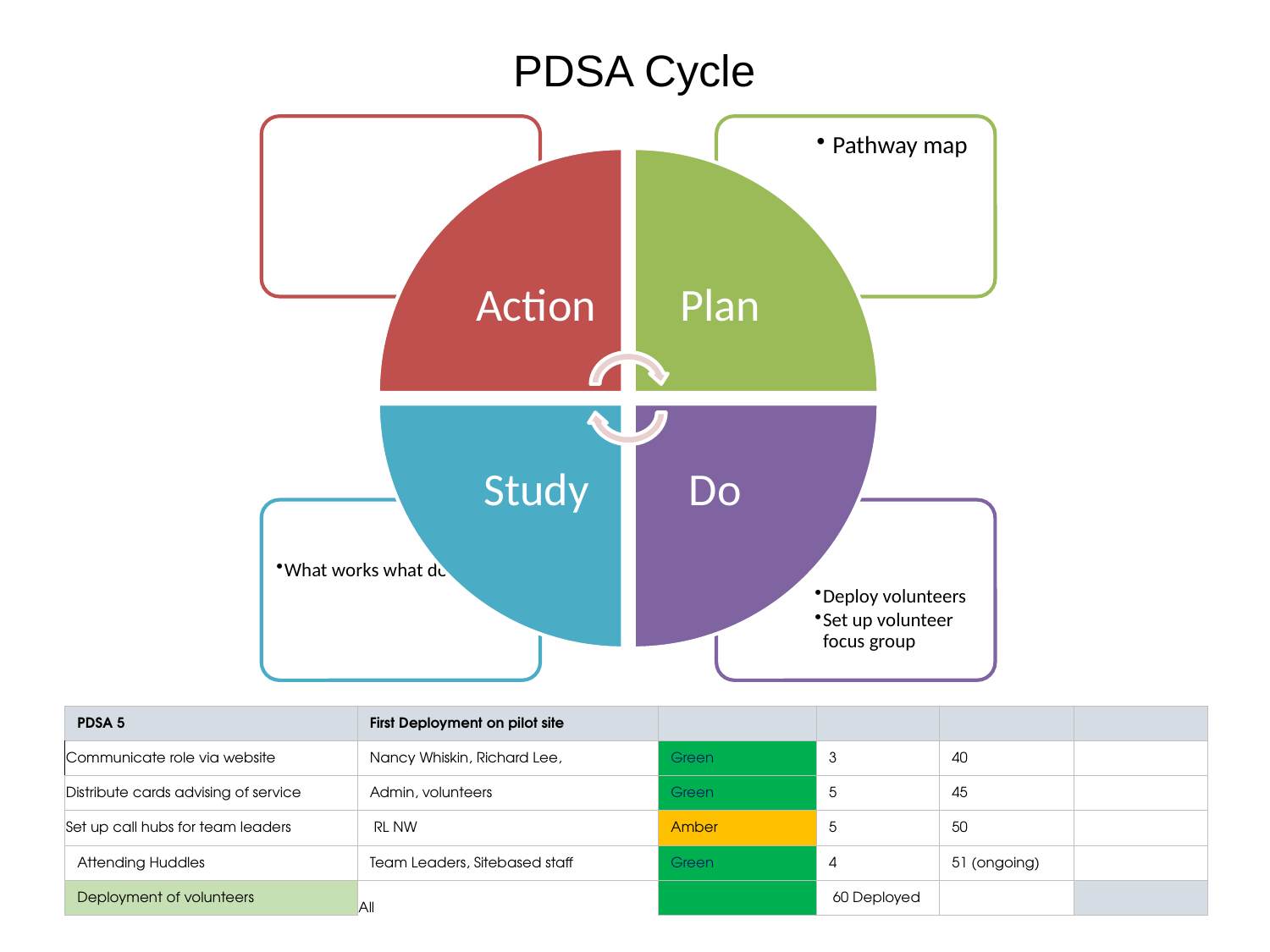

# PDSA Cycle

Deploy volunteers
Set up volunteer focus group
What works what doesn’t

Pathway map

Action
Plan
Do
Study
| PDSA 5 | First Deployment on pilot site |  |  |  |  |
| --- | --- | --- | --- | --- | --- |
| Communicate role via website | Nancy Whiskin, Richard Lee, | Green | 3 | 40 |  |
| Distribute cards advising of service | Admin, volunteers | Green | 5 | 45 |  |
| Set up call hubs for team leaders | RL NW | Amber | 5 | 50 |  |
| Attending Huddles | Team Leaders, Sitebased staff | Green | 4 | 51 (ongoing) |  |
| Deployment of volunteers | All |  | 60 Deployed |  |  |